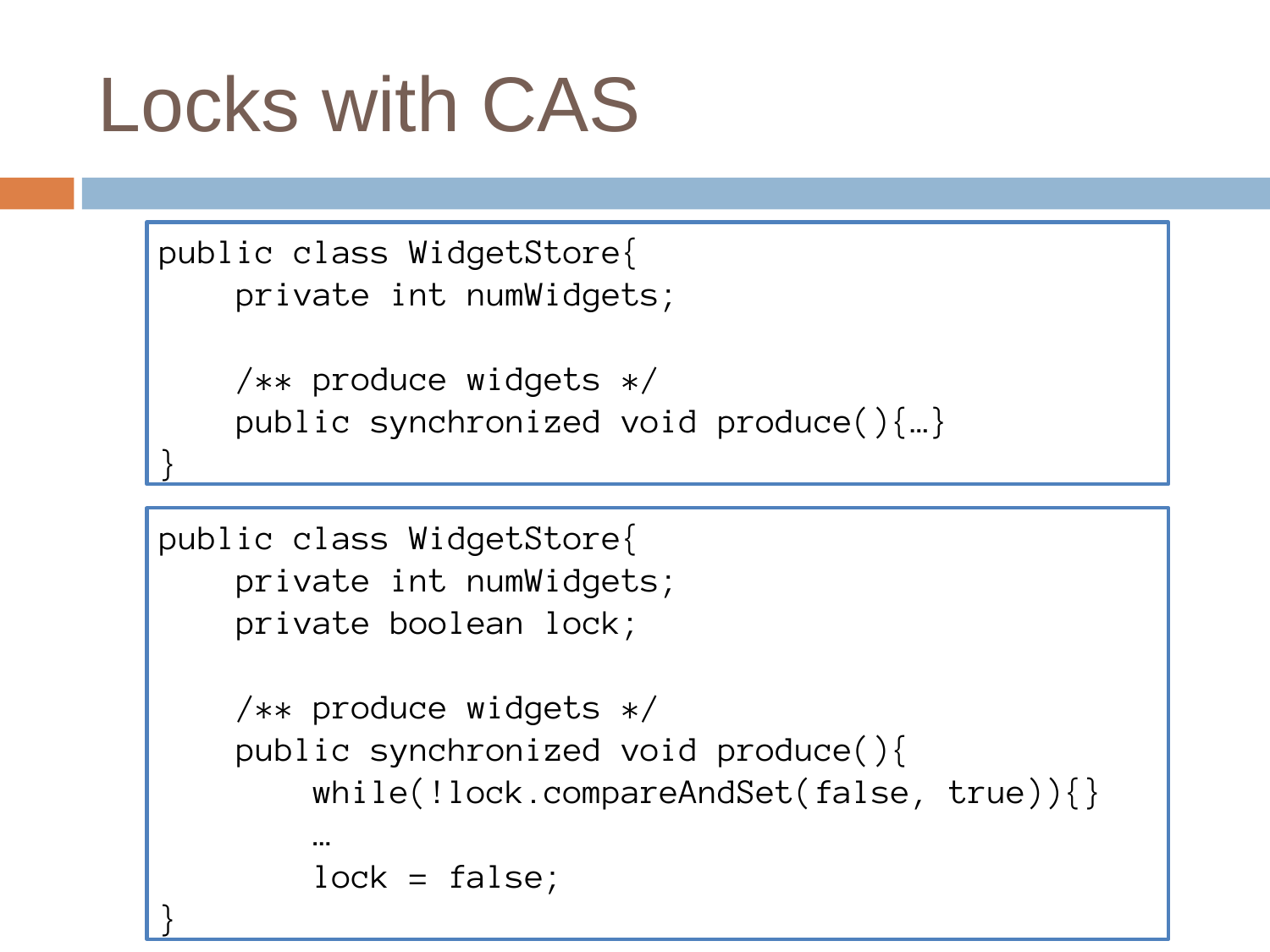

Locks with CAS
public class WidgetStore{
    private int numWidgets;

    /** produce widgets */
    public synchronized void produce(){…}
}
public class WidgetStore{
    private int numWidgets;
    private boolean lock;

    /** produce widgets */
    public synchronized void produce(){
        while(!lock.compareAndSet(false, true)){}
        …
        lock = false;
}